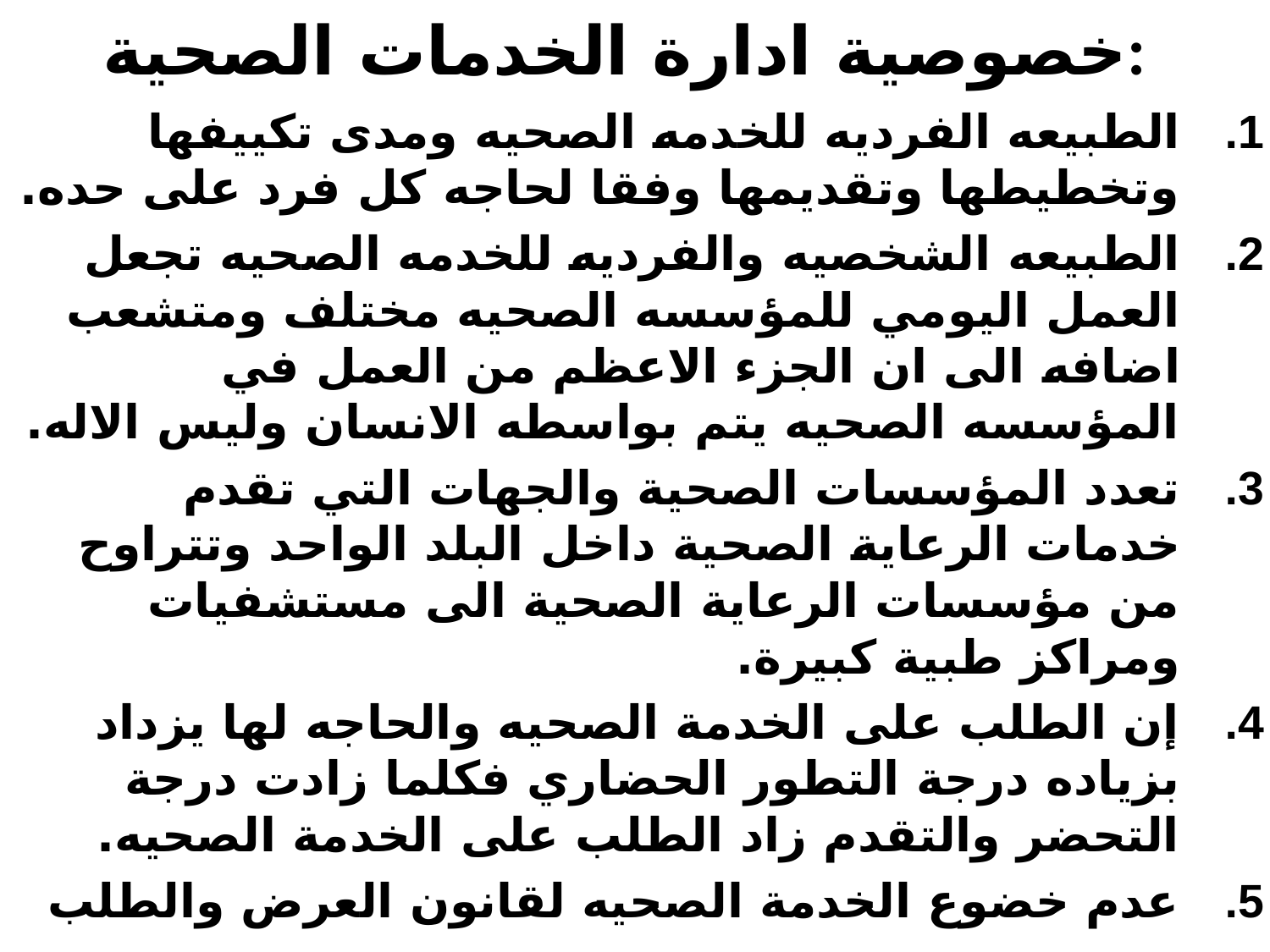

# خصوصية ادارة الخدمات الصحية:
الطبيعه الفرديه للخدمه الصحيه ومدى تكييفها وتخطيطها وتقديمها وفقا لحاجه كل فرد على حده.
الطبيعه الشخصيه والفرديه للخدمه الصحيه تجعل العمل اليومي للمؤسسه الصحيه مختلف ومتشعب اضافه الى ان الجزء الاعظم من العمل في المؤسسه الصحيه يتم بواسطه الانسان وليس الاله.
تعدد المؤسسات الصحية والجهات التي تقدم خدمات الرعاية الصحية داخل البلد الواحد وتتراوح من مؤسسات الرعاية الصحية الى مستشفيات ومراكز طبية كبيرة.
إن الطلب على الخدمة الصحيه والحاجه لها يزداد بزياده درجة التطور الحضاري فكلما زادت درجة التحضر والتقدم زاد الطلب على الخدمة الصحيه.
عدم خضوع الخدمة الصحيه لقانون العرض والطلب